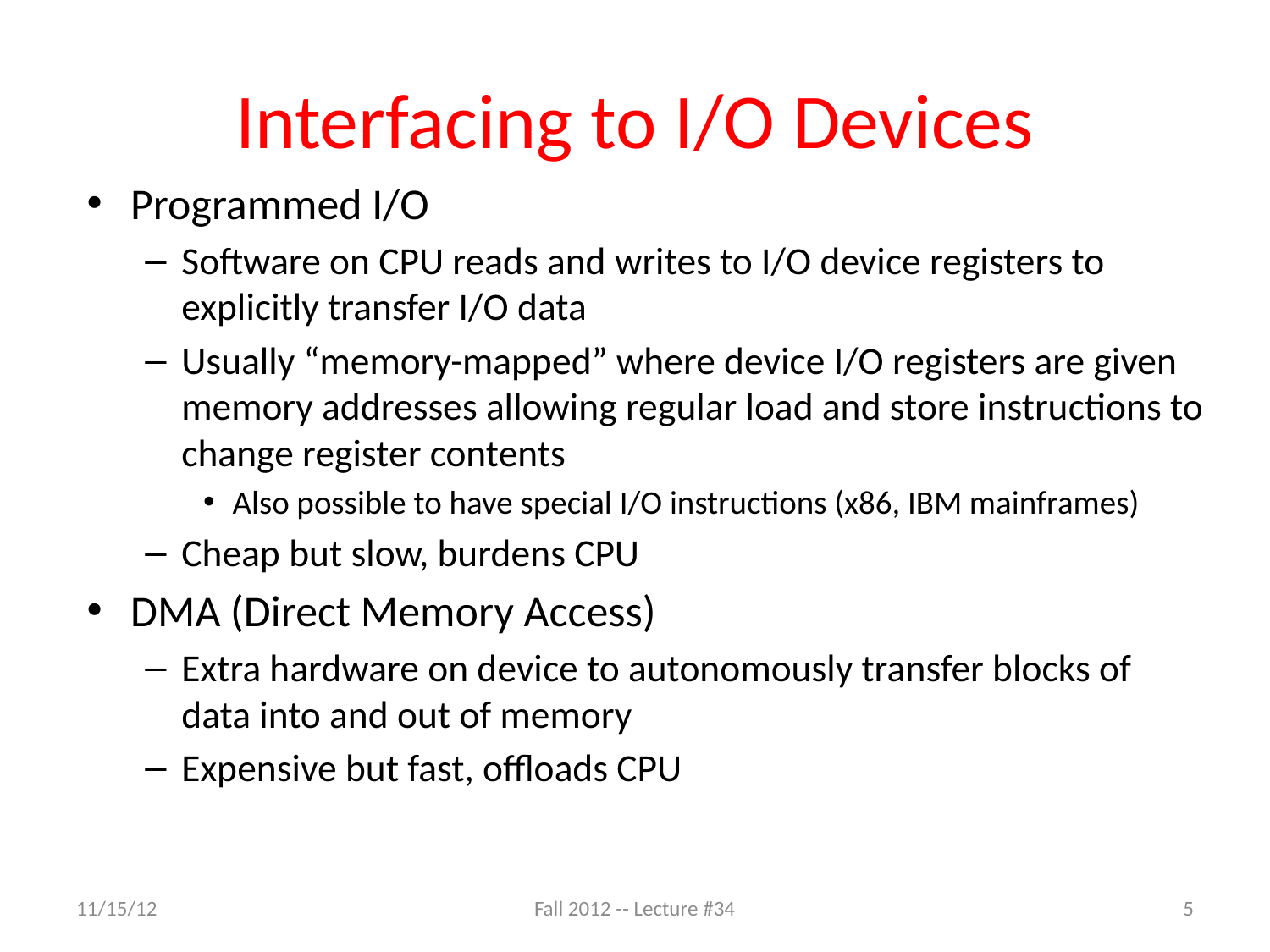

# Interfacing to I/O Devices
Programmed I/O
Software on CPU reads and writes to I/O device registers to explicitly transfer I/O data
Usually “memory-mapped” where device I/O registers are given memory addresses allowing regular load and store instructions to change register contents
Also possible to have special I/O instructions (x86, IBM mainframes)
Cheap but slow, burdens CPU
DMA (Direct Memory Access)
Extra hardware on device to autonomously transfer blocks of data into and out of memory
Expensive but fast, offloads CPU
11/15/12
Fall 2012 -- Lecture #34
5